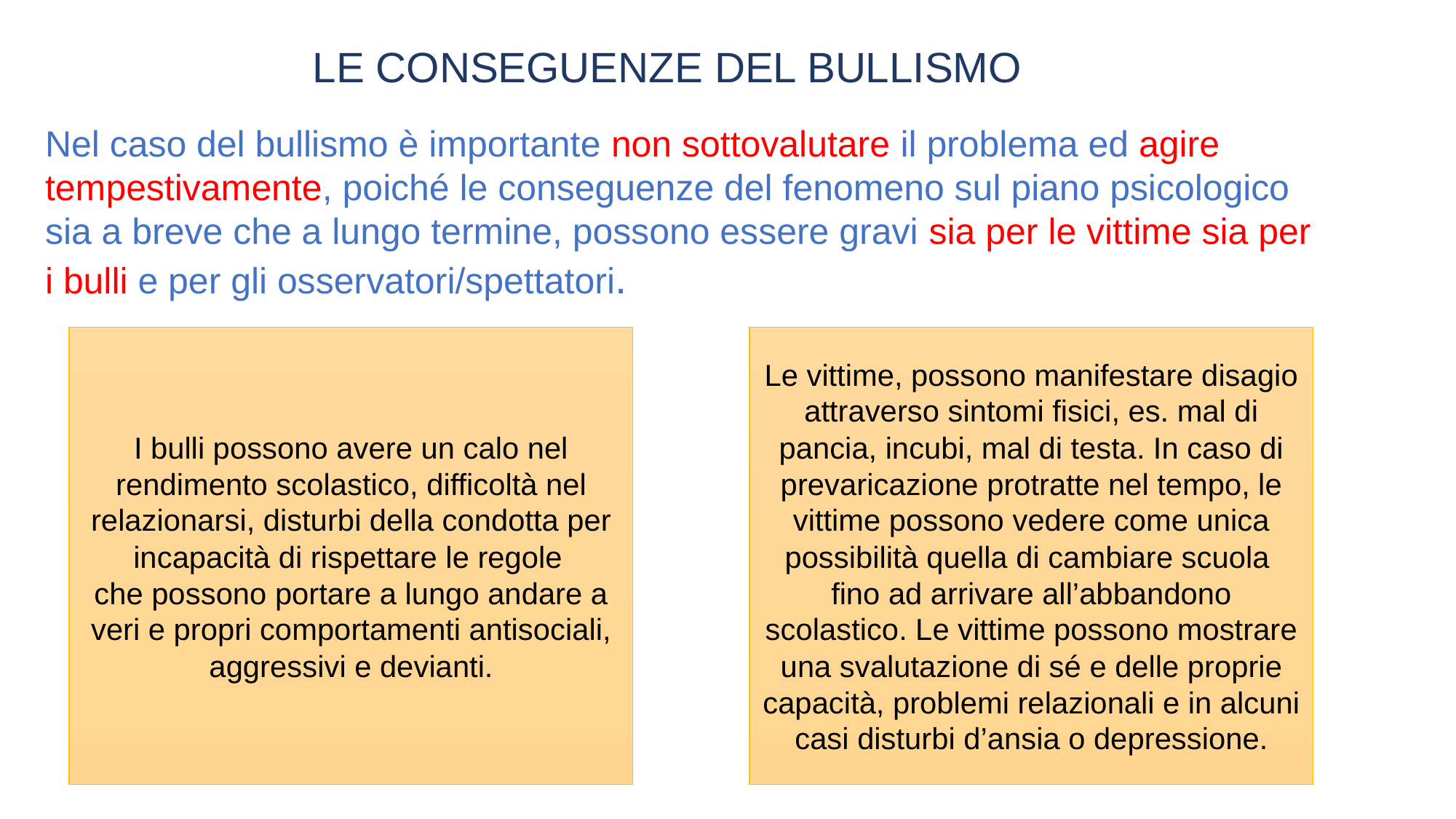

LE CONSEGUENZE DEL BULLISMO
Nel caso del bullismo è importante non sottovalutare il problema ed agire tempestivamente, poiché le conseguenze del fenomeno sul piano psicologico sia a breve che a lungo termine, possono essere gravi sia per le vittime sia per i bulli e per gli osservatori/spettatori.
I bulli possono avere un calo nel rendimento scolastico, difficoltà nel relazionarsi, disturbi della condotta per incapacità di rispettare le regole
che possono portare a lungo andare a veri e propri comportamenti antisociali, aggressivi e devianti.
Le vittime, possono manifestare disagio attraverso sintomi fisici, es. mal di pancia, incubi, mal di testa. In caso di prevaricazione protratte nel tempo, le vittime possono vedere come unica possibilità quella di cambiare scuola  fino ad arrivare all’abbandono scolastico. Le vittime possono mostrare una svalutazione di sé e delle proprie capacità, problemi relazionali e in alcuni casi disturbi d’ansia o depressione.